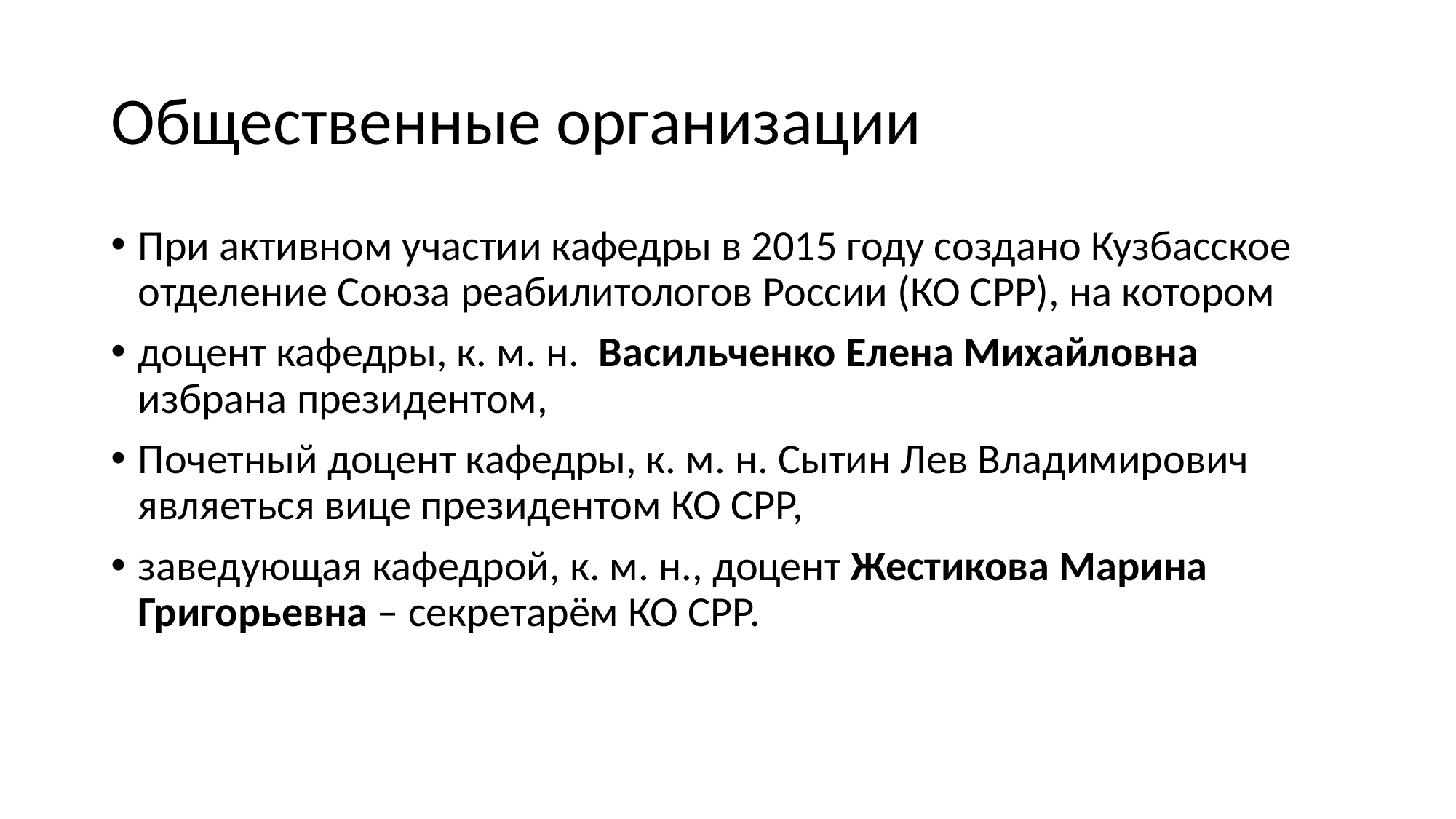

# Общественные организации
При активном участии кафедры в 2015 году создано Кузбасское отделение Союза реабилитологов России (КО СРР), на котором
доцент кафедры, к. м. н.  Васильченко Елена Михайловна избрана президентом,
Почетный доцент кафедры, к. м. н. Сытин Лев Владимирович  являеться вице президентом КО СРР,
заведующая кафедрой, к. м. н., доцент Жестикова Марина Григорьевна – секретарём КО СРР.